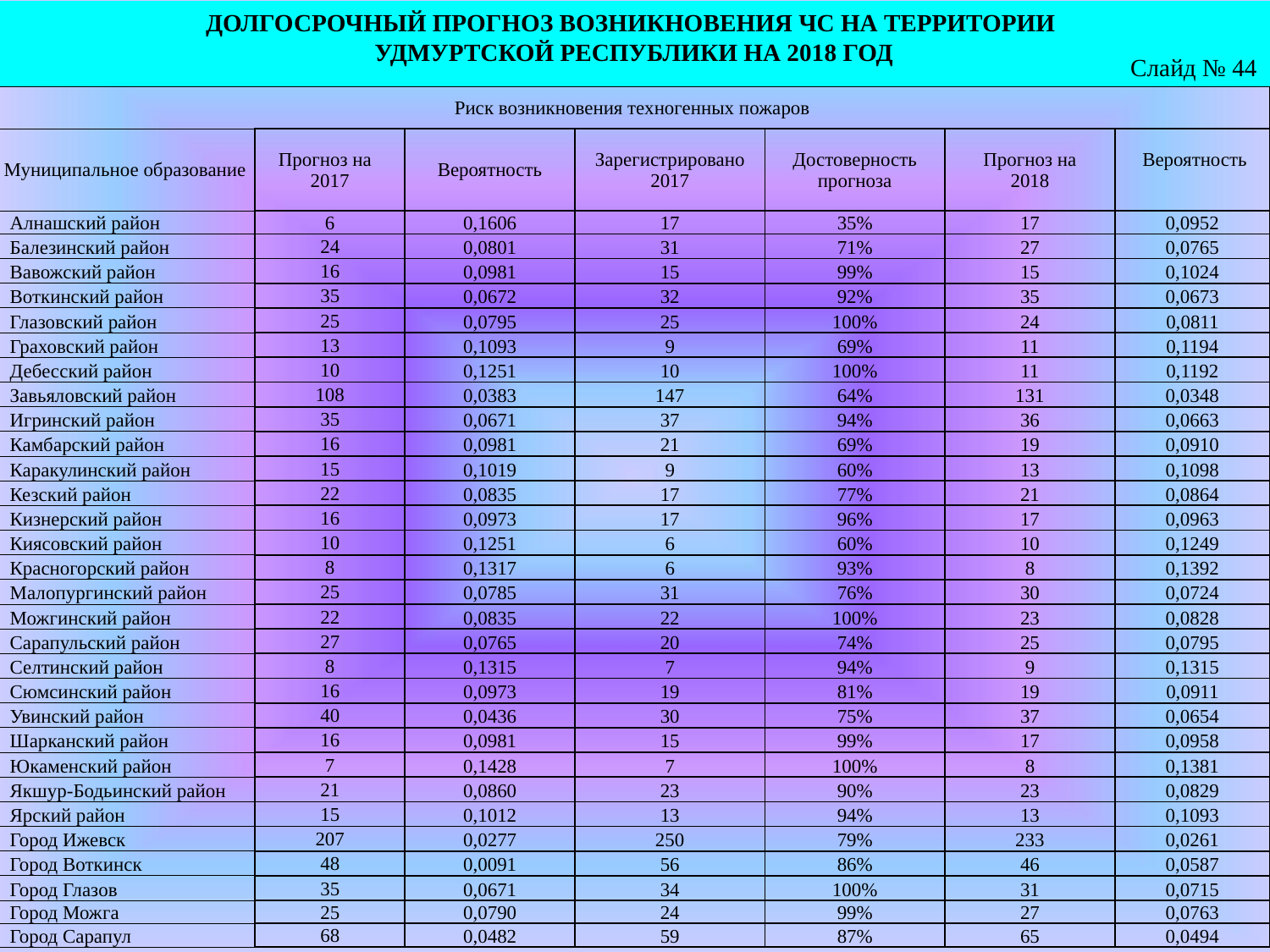

ДОЛГОСРОЧНЫЙ ПРОГНОЗ ВОЗНИКНОВЕНИЯ ЧС НА ТЕРРИТОРИИ
УДМУРТСКОЙ РЕСПУБЛИКИ НА 2018 ГОД
Слайд № 44
| Риск возникновения техногенных пожаров |  |  |  |  |  |  |
| --- | --- | --- | --- | --- | --- | --- |
| Муниципальное образование | Прогноз на 2017 | Вероятность | Зарегистрировано 2017 | Достоверность прогноза | Прогноз на 2018 | Вероятность |
| Алнашский район | 6 | 0,1606 | 17 | 35% | 17 | 0,0952 |
| Балезинский район | 24 | 0,0801 | 31 | 71% | 27 | 0,0765 |
| Вавожский район | 16 | 0,0981 | 15 | 99% | 15 | 0,1024 |
| Воткинский район | 35 | 0,0672 | 32 | 92% | 35 | 0,0673 |
| Глазовский район | 25 | 0,0795 | 25 | 100% | 24 | 0,0811 |
| Граховский район | 13 | 0,1093 | 9 | 69% | 11 | 0,1194 |
| Дебесский район | 10 | 0,1251 | 10 | 100% | 11 | 0,1192 |
| Завьяловский район | 108 | 0,0383 | 147 | 64% | 131 | 0,0348 |
| Игринский район | 35 | 0,0671 | 37 | 94% | 36 | 0,0663 |
| Камбарский район | 16 | 0,0981 | 21 | 69% | 19 | 0,0910 |
| Каракулинский район | 15 | 0,1019 | 9 | 60% | 13 | 0,1098 |
| Кезский район | 22 | 0,0835 | 17 | 77% | 21 | 0,0864 |
| Кизнерский район | 16 | 0,0973 | 17 | 96% | 17 | 0,0963 |
| Киясовский район | 10 | 0,1251 | 6 | 60% | 10 | 0,1249 |
| Красногорский район | 8 | 0,1317 | 6 | 93% | 8 | 0,1392 |
| Малопургинский район | 25 | 0,0785 | 31 | 76% | 30 | 0,0724 |
| Можгинский район | 22 | 0,0835 | 22 | 100% | 23 | 0,0828 |
| Сарапульский район | 27 | 0,0765 | 20 | 74% | 25 | 0,0795 |
| Селтинский район | 8 | 0,1315 | 7 | 94% | 9 | 0,1315 |
| Сюмсинский район | 16 | 0,0973 | 19 | 81% | 19 | 0,0911 |
| Увинский район | 40 | 0,0436 | 30 | 75% | 37 | 0,0654 |
| Шарканский район | 16 | 0,0981 | 15 | 99% | 17 | 0,0958 |
| Юкаменский район | 7 | 0,1428 | 7 | 100% | 8 | 0,1381 |
| Якшур-Бодьинский район | 21 | 0,0860 | 23 | 90% | 23 | 0,0829 |
| Ярский район | 15 | 0,1012 | 13 | 94% | 13 | 0,1093 |
| Город Ижевск | 207 | 0,0277 | 250 | 79% | 233 | 0,0261 |
| Город Воткинск | 48 | 0,0091 | 56 | 86% | 46 | 0,0587 |
| Город Глазов | 35 | 0,0671 | 34 | 100% | 31 | 0,0715 |
| Город Можга | 25 | 0,0790 | 24 | 99% | 27 | 0,0763 |
| Город Сарапул | 68 | 0,0482 | 59 | 87% | 65 | 0,0494 |